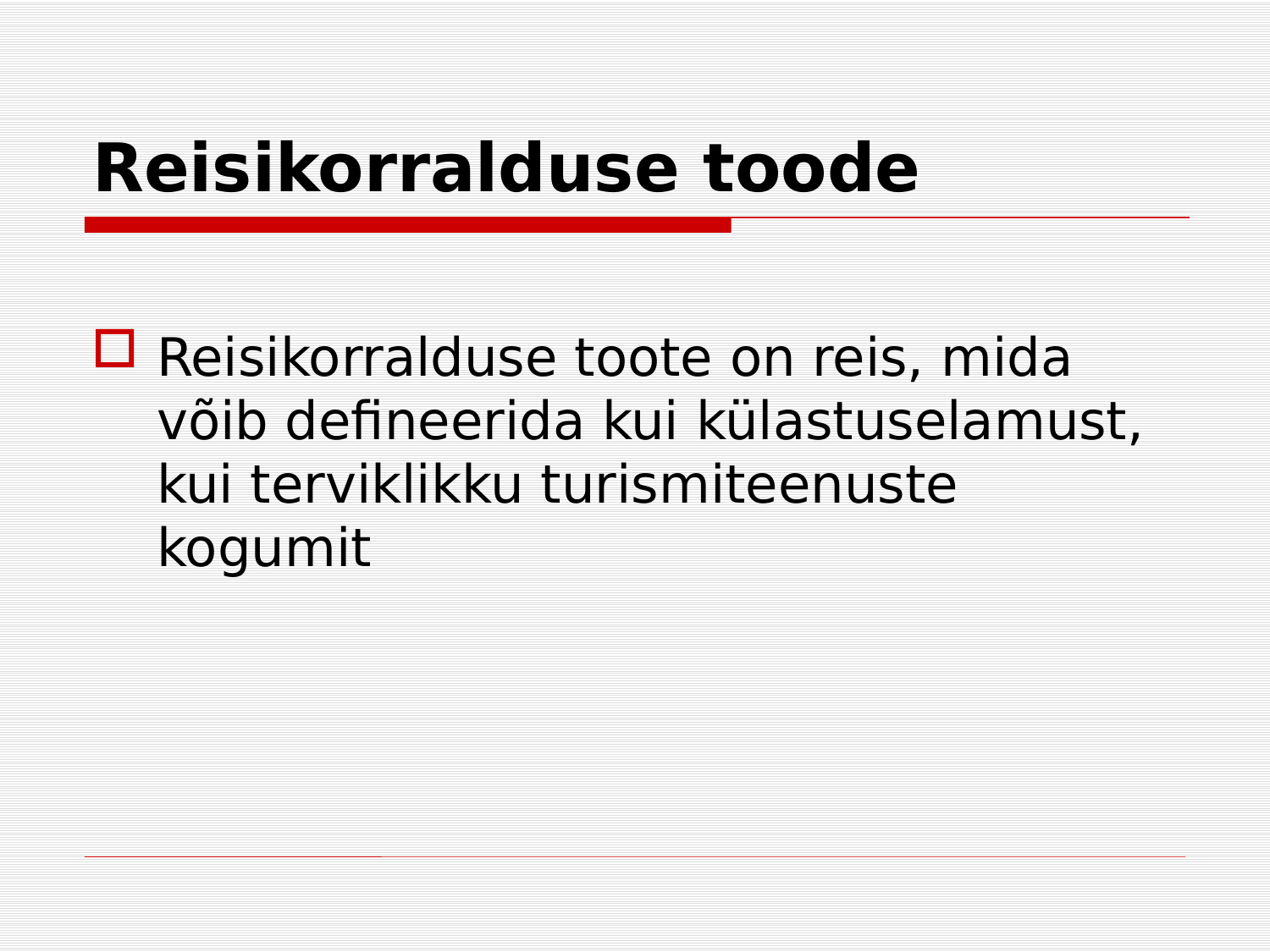

# Reisikorralduse toode

Reisikorralduse toote on reis, mida võib defineerida kui külastuselamust, kui terviklikku turismiteenuste kogumit